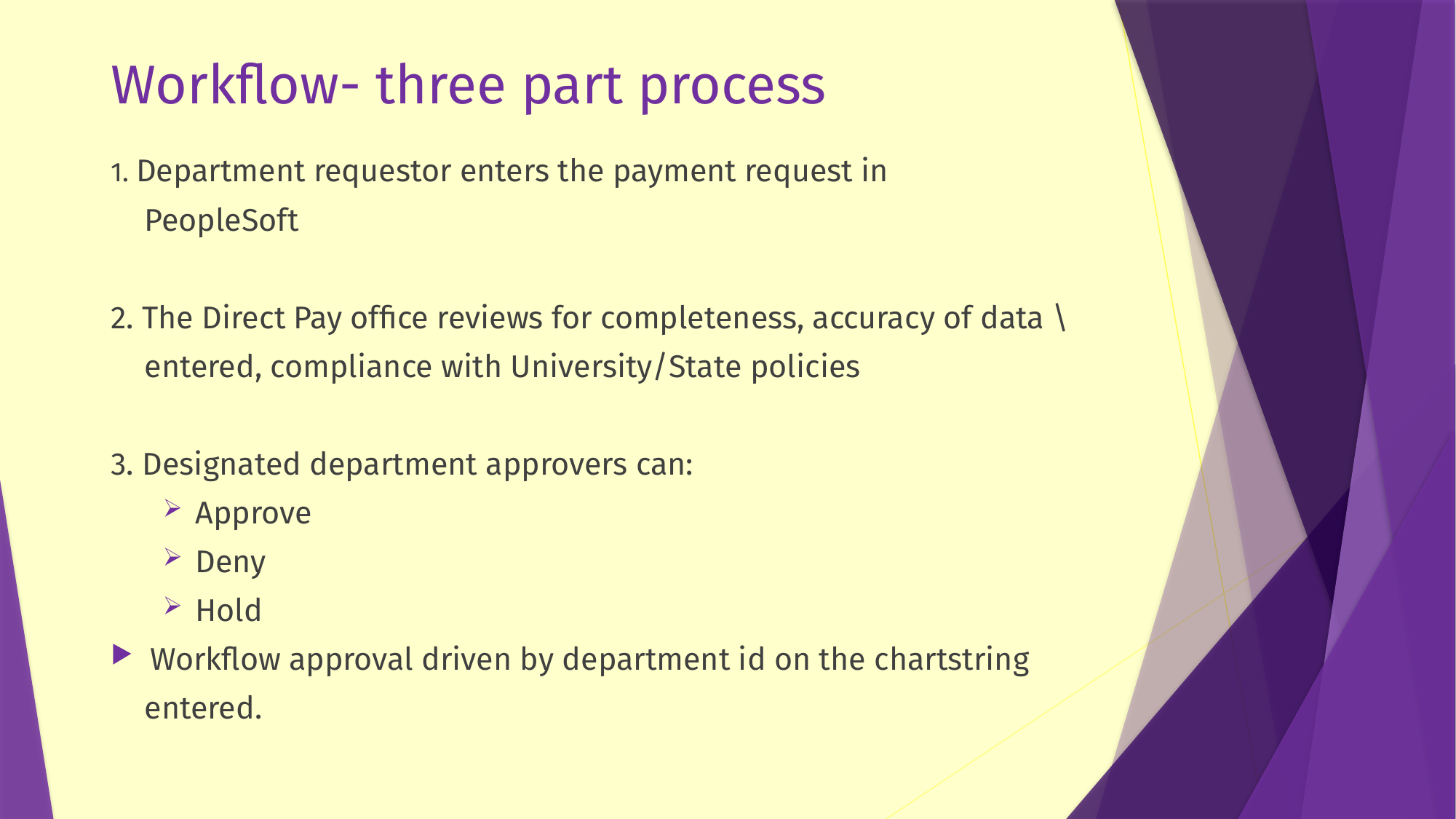

# Workflow- three part process
1. Department requestor enters the payment request in
    PeopleSoft

2. The Direct Pay office reviews for completeness, accuracy of data \
    entered, compliance with University/State policies

3. Designated department approvers can:
Approve
Deny
Hold
Workflow approval driven by department id on the chartstring
    entered.